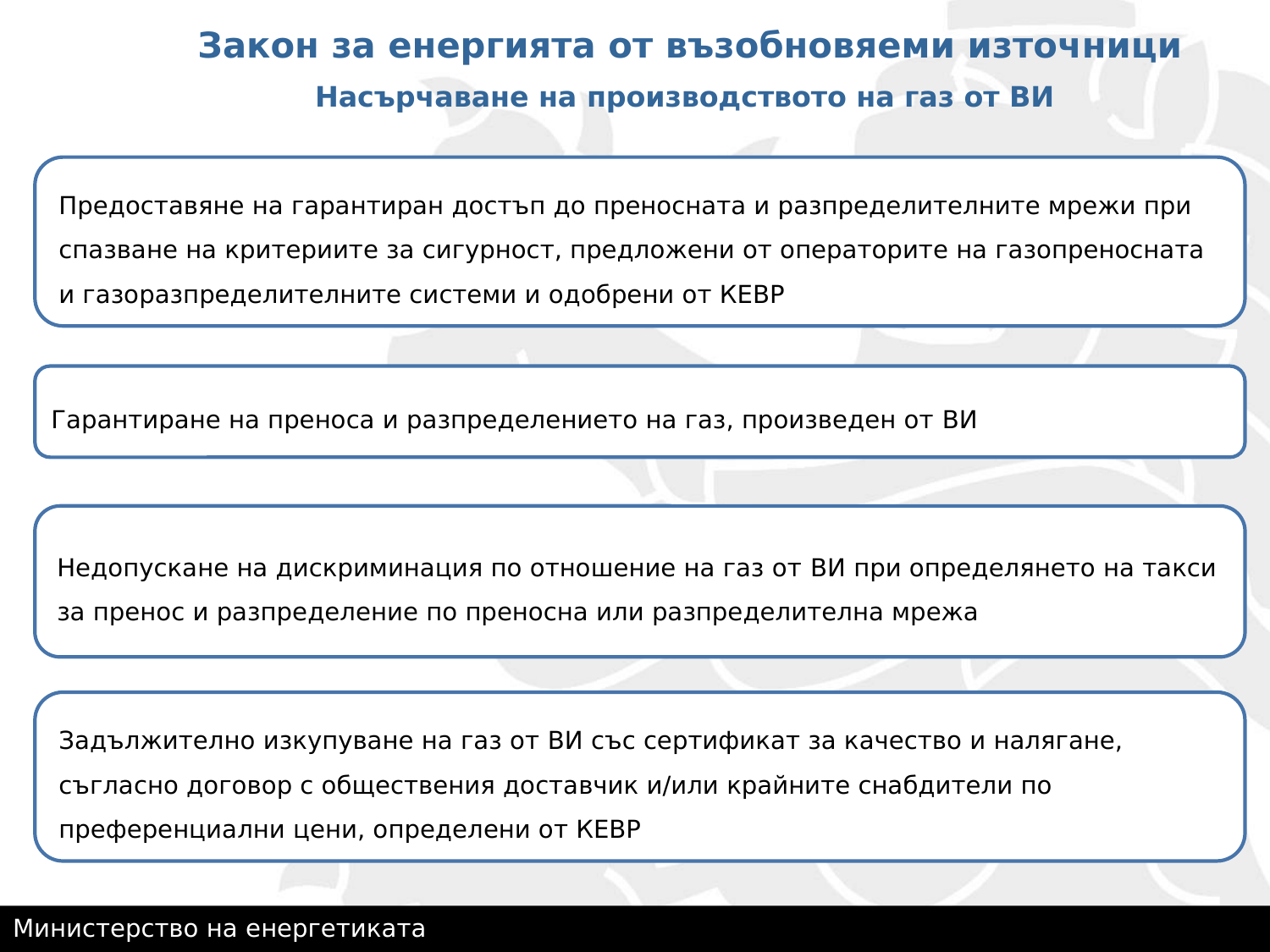

Закон за енергията от възобновяеми източници
Насърчаване на производството на газ от ВИ
Предоставяне на гарантиран достъп до преносната и разпределителните мрежи при спазване на критериите за сигурност, предложени от операторите на газопреносната и газоразпределителните системи и одобрени от КЕВР
Гарантиране на преноса и разпределението на газ, произведен от ВИ
Недопускане на дискриминация по отношение на газ от ВИ при определянето на такси за пренос и разпределение по преносна или разпределителна мрежа
Задължително изкупуване на газ от ВИ със сертификат за качество и налягане, съгласно договор с обществения доставчик и/или крайните снабдители по преференциални цени, определени от КЕВР
Министерство на енергетиката